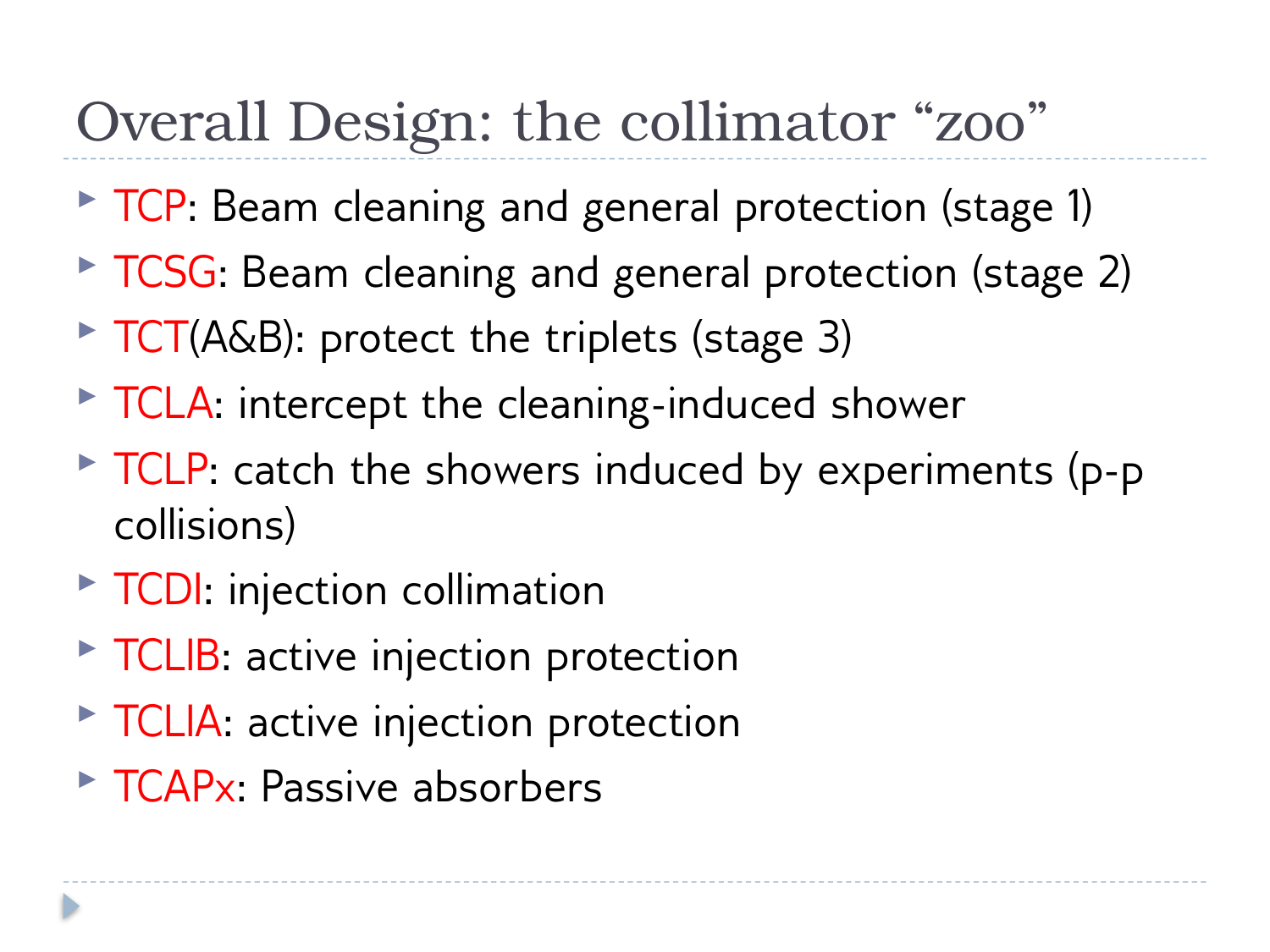

# Overall Design: the collimator “zoo”
TCP: Beam cleaning and general protection (stage 1)
TCSG: Beam cleaning and general protection (stage 2)
TCT(A&B): protect the triplets (stage 3)
TCLA: intercept the cleaning-induced shower
TCLP: catch the showers induced by experiments (p-p collisions)
TCDI: injection collimation
TCLIB: active injection protection
TCLIA: active injection protection
TCAPx: Passive absorbers